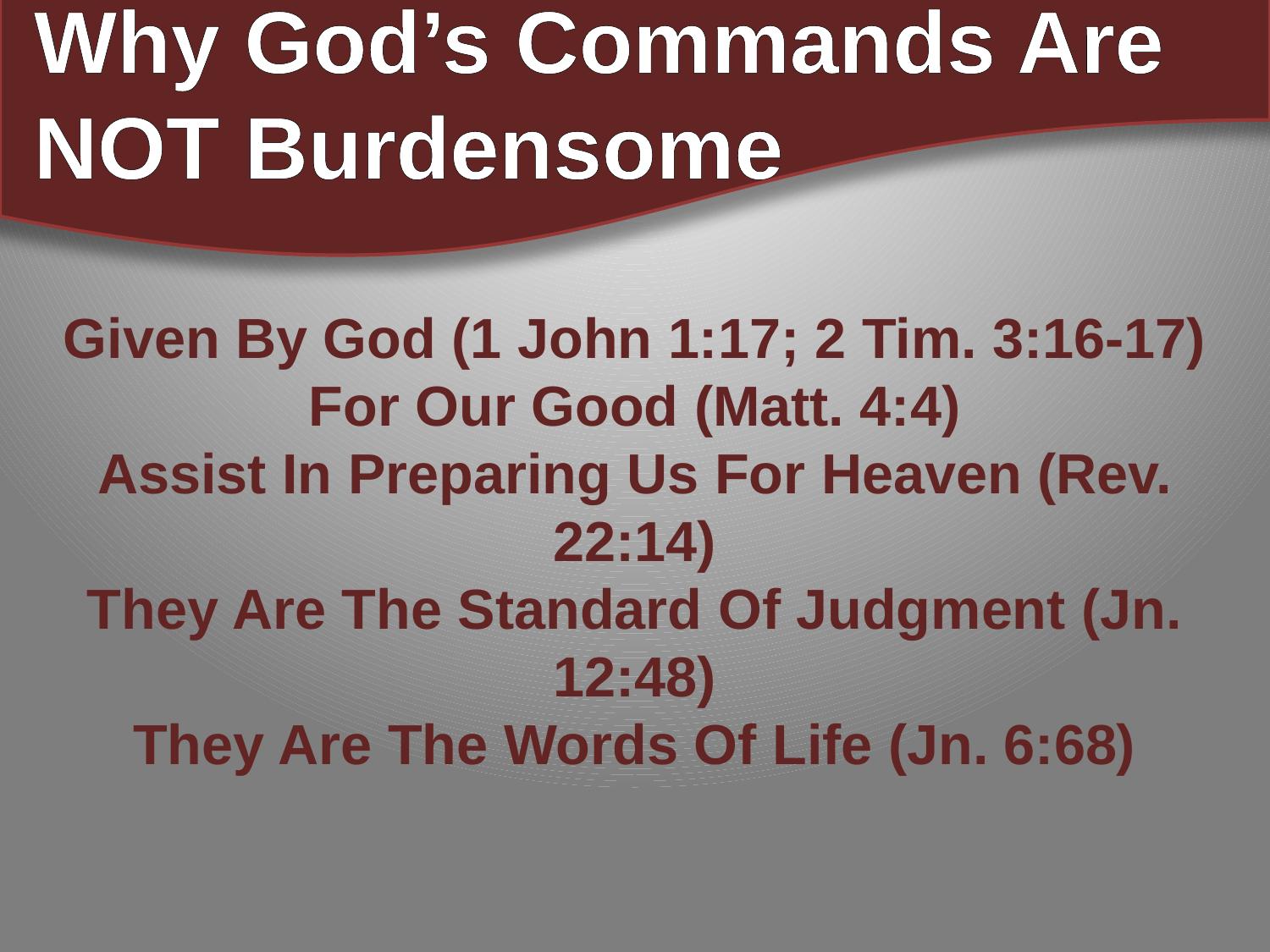

Why God’s Commands Are
NOT Burdensome
Given By God (1 John 1:17; 2 Tim. 3:16-17)
For Our Good (Matt. 4:4)
Assist In Preparing Us For Heaven (Rev. 22:14)
They Are The Standard Of Judgment (Jn. 12:48)
They Are The Words Of Life (Jn. 6:68)